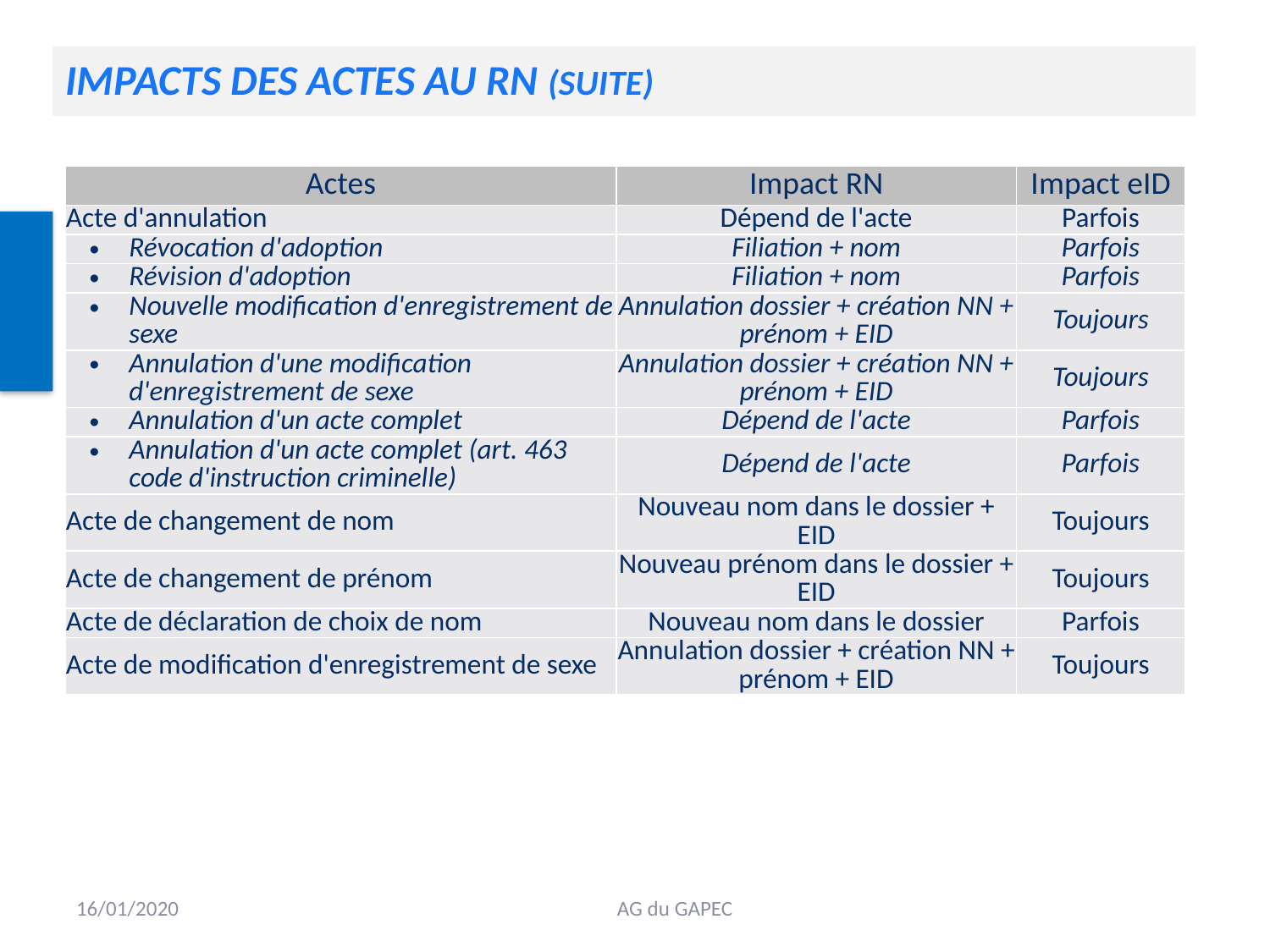

# Impacts des actes au RN (suite)
| Actes | Impact RN | Impact eID |
| --- | --- | --- |
| Acte d'annulation | Dépend de l'acte | Parfois |
| Révocation d'adoption | Filiation + nom | Parfois |
| Révision d'adoption | Filiation + nom | Parfois |
| Nouvelle modification d'enregistrement de sexe | Annulation dossier + création NN + prénom + EID | Toujours |
| Annulation d'une modification d'enregistrement de sexe | Annulation dossier + création NN + prénom + EID | Toujours |
| Annulation d'un acte complet | Dépend de l'acte | Parfois |
| Annulation d'un acte complet (art. 463 code d'instruction criminelle) | Dépend de l'acte | Parfois |
| Acte de changement de nom | Nouveau nom dans le dossier + EID | Toujours |
| Acte de changement de prénom | Nouveau prénom dans le dossier + EID | Toujours |
| Acte de déclaration de choix de nom | Nouveau nom dans le dossier | Parfois |
| Acte de modification d'enregistrement de sexe | Annulation dossier + création NN + prénom + EID | Toujours |

16/01/2020
AG du GAPEC